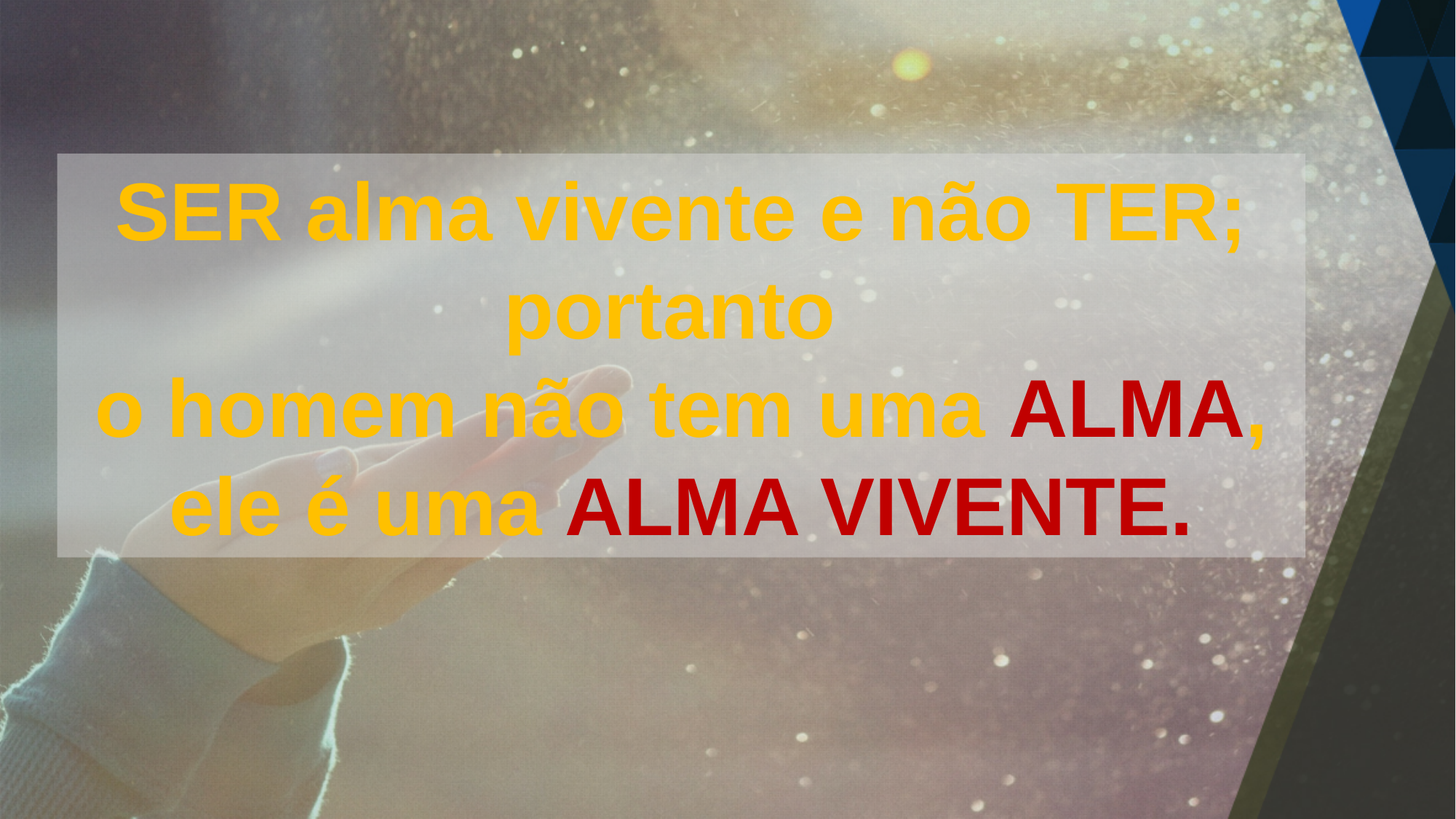

SER alma vivente e não TER; portanto
o homem não tem uma ALMA, ele é uma ALMA VIVENTE.